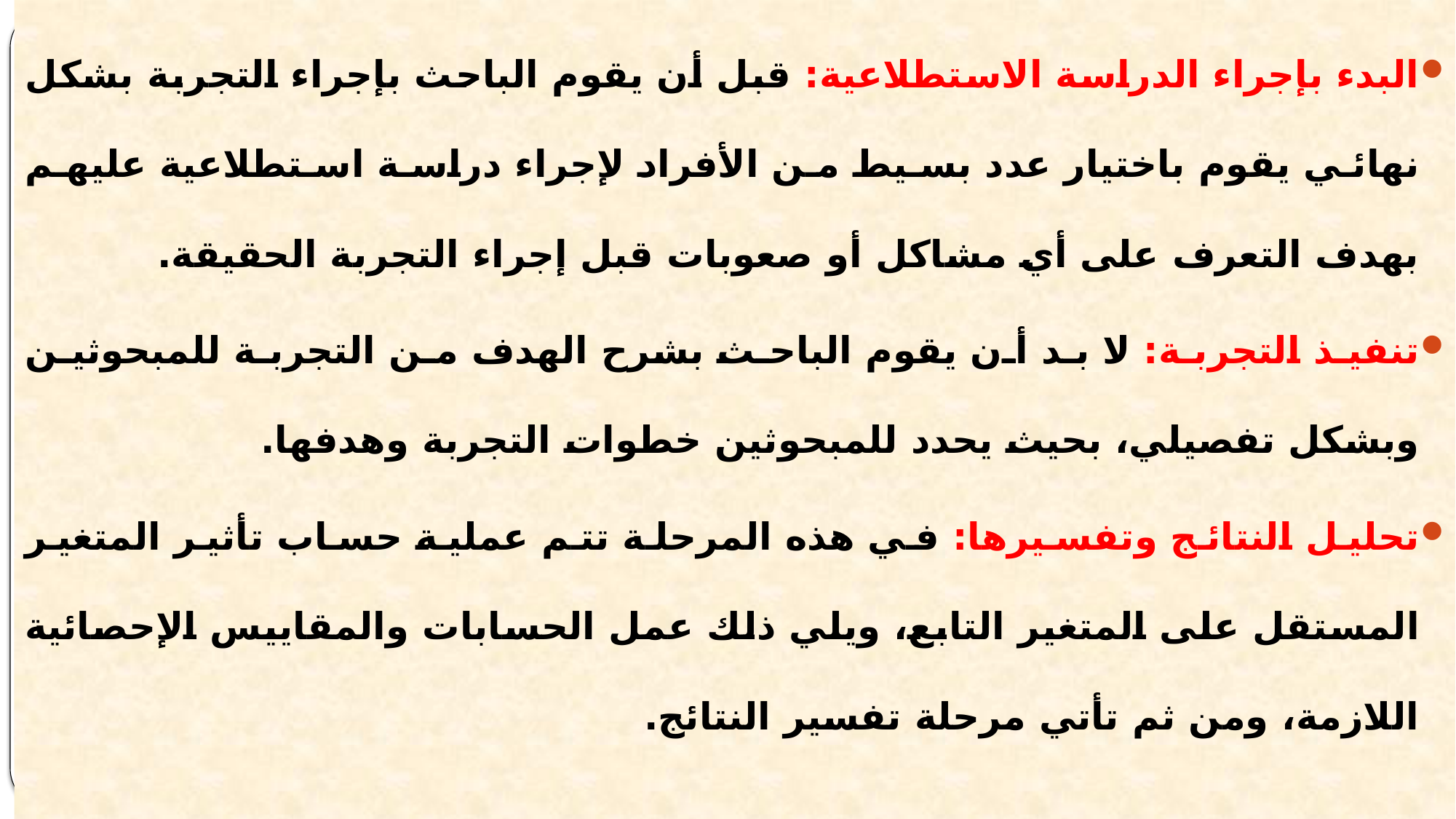

البدء بإجراء الدراسة الاستطلاعية: قبل أن يقوم الباحث بإجراء التجربة بشكل نهائي يقوم باختيار عدد بسيط من الأفراد لإجراء دراسة استطلاعية عليهم بهدف التعرف على أي مشاكل أو صعوبات قبل إجراء التجربة الحقيقة.
تنفيذ التجربة: لا بد أن يقوم الباحث بشرح الهدف من التجربة للمبحوثين وبشكل تفصيلي، بحيث يحدد للمبحوثين خطوات التجربة وهدفها.
تحليل النتائج وتفسيرها: في هذه المرحلة تتم عملية حساب تأثير المتغير المستقل على المتغير التابع، ويلي ذلك عمل الحسابات والمقاييس الإحصائية اللازمة، ومن ثم تأتي مرحلة تفسير النتائج.